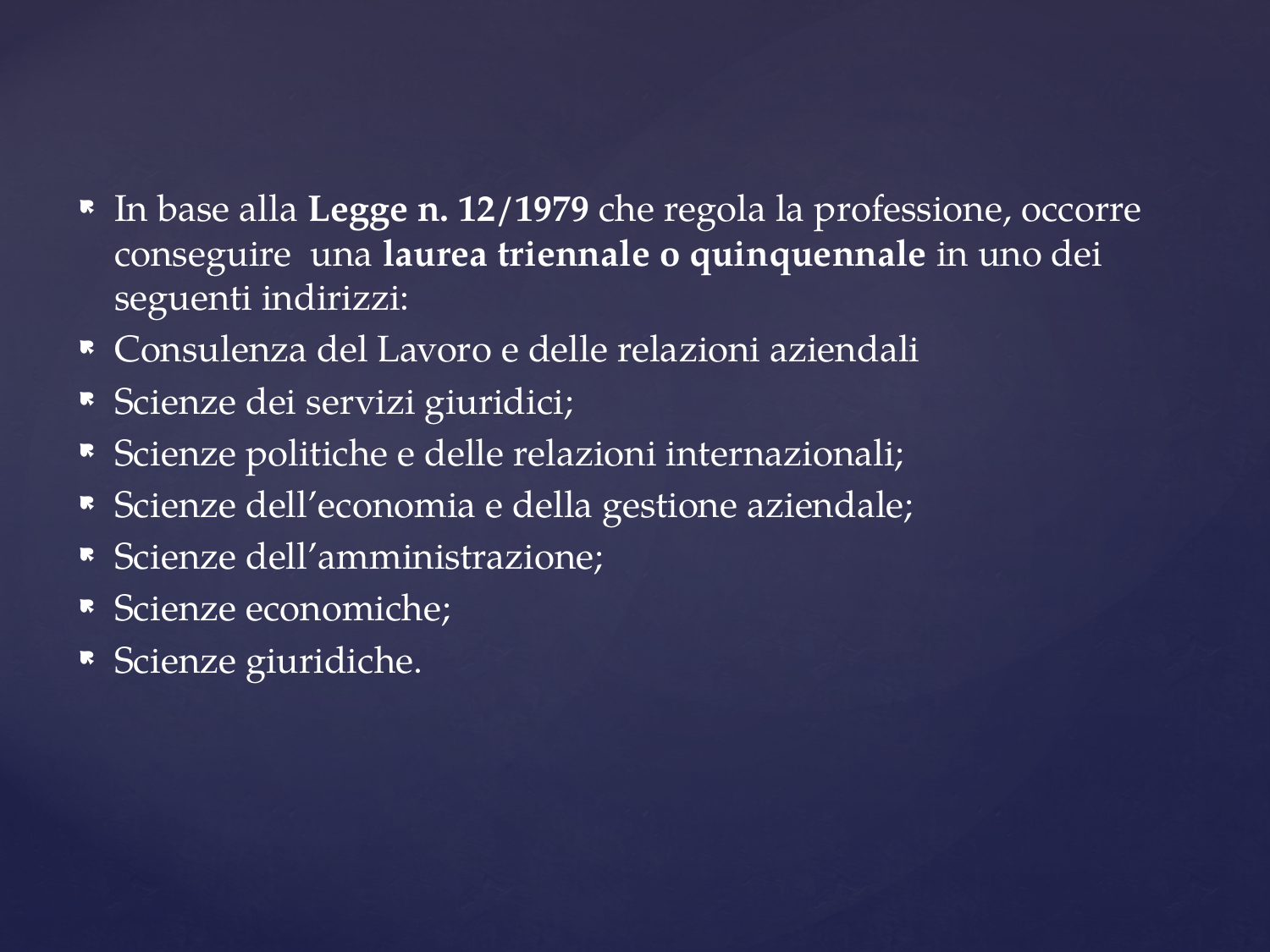

In base alla Legge n. 12/1979 che regola la professione, occorre conseguire  una laurea triennale o quinquennale in uno dei seguenti indirizzi:
Consulenza del Lavoro e delle relazioni aziendali
Scienze dei servizi giuridici;
Scienze politiche e delle relazioni internazionali;
Scienze dell’economia e della gestione aziendale;
Scienze dell’amministrazione;
Scienze economiche;
Scienze giuridiche.